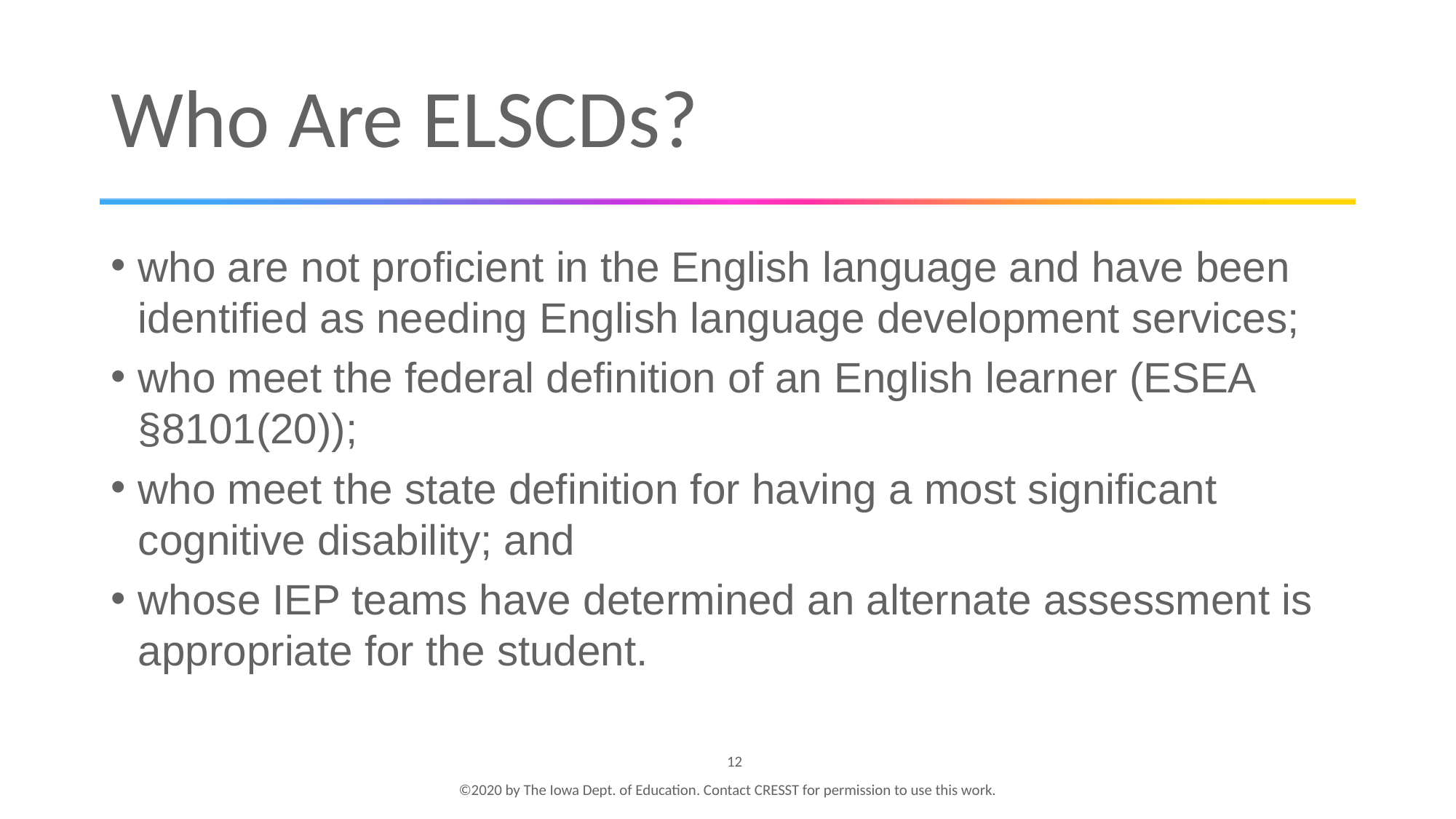

# Who Are ELSCDs?
who are not proficient in the English language and have been identified as needing English language development services;
who meet the federal definition of an English learner (ESEA §8101(20));
who meet the state definition for having a most significant cognitive disability; and
whose IEP teams have determined an alternate assessment is appropriate for the student.
12
©2020 by The Iowa Dept. of Education. Contact CRESST for permission to use this work.